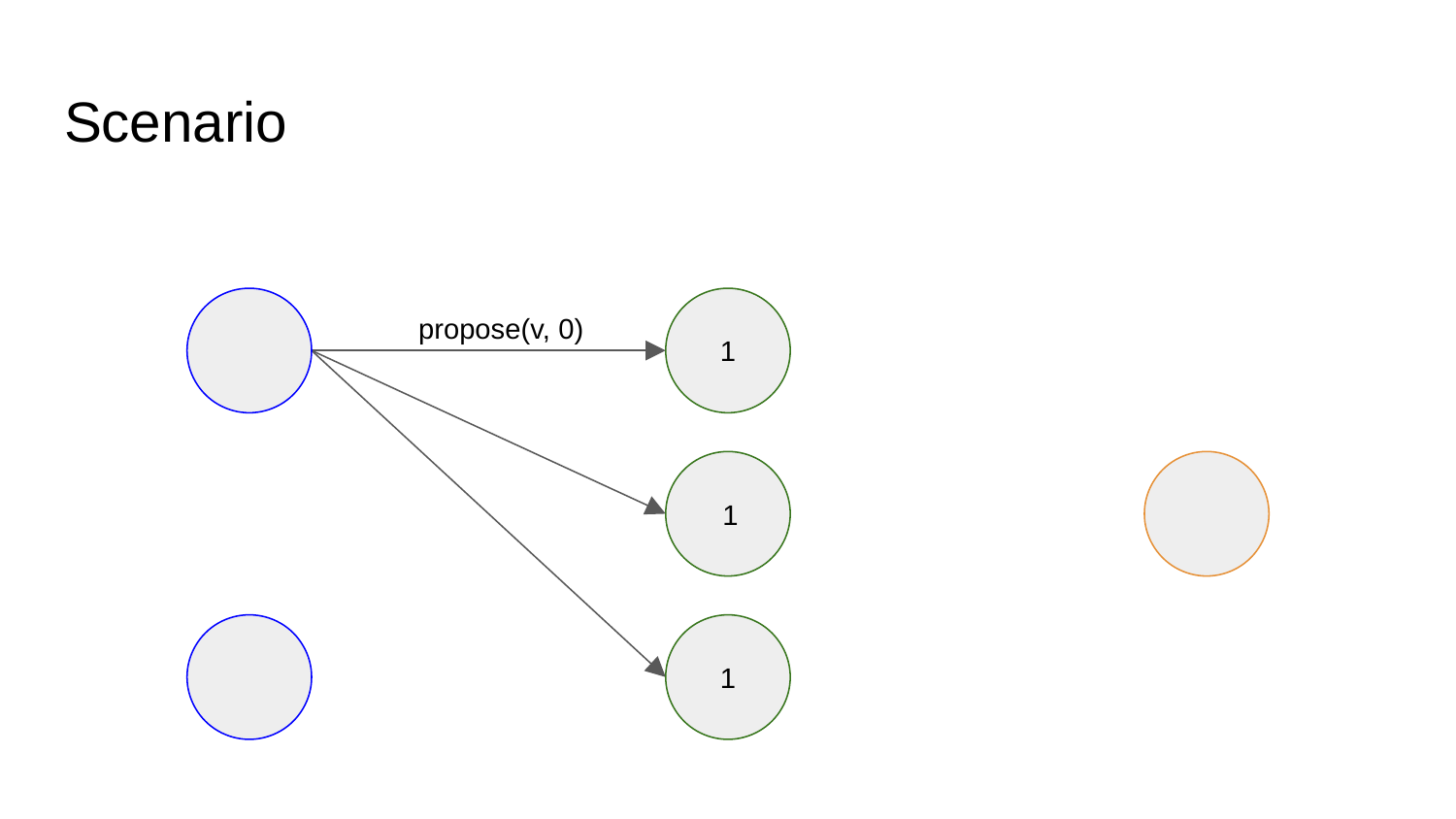

# Scenario

1
propose(v, 0)
   1

1